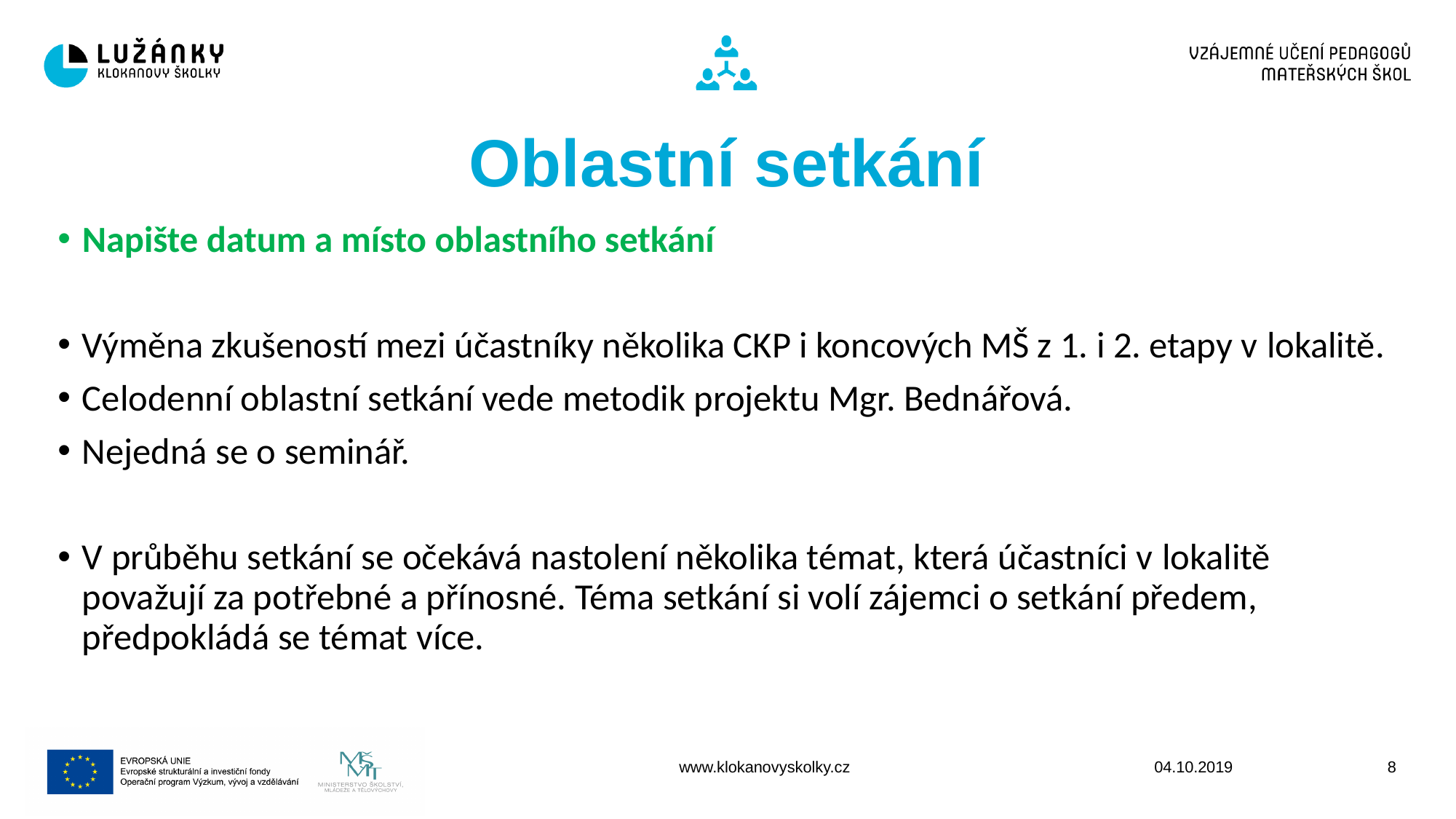

Oblastní setkání
Napište datum a místo oblastního setkání

Výměna zkušeností mezi účastníky několika CKP i koncových MŠ z 1. i 2. etapy v lokalitě.
Celodenní oblastní setkání vede metodik projektu Mgr. Bednářová.
Nejedná se o seminář.

V průběhu setkání se očekává nastolení několika témat, která účastníci v lokalitě považují za potřebné a přínosné. Téma setkání si volí zájemci o setkání předem, předpokládá se témat více.

www.klokanovyskolky.cz
04.10.2019
8